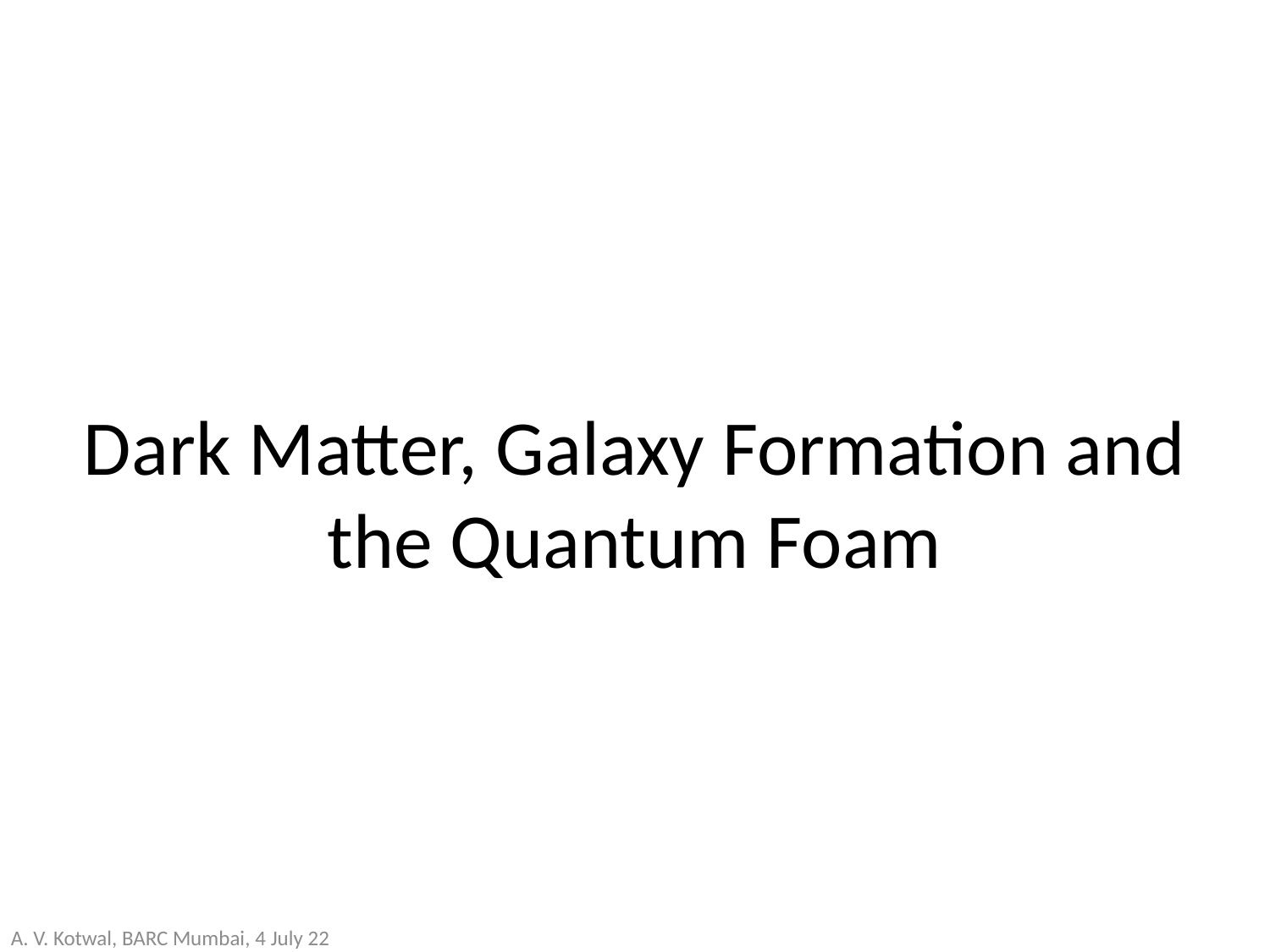

# Dark Matter, Galaxy Formation and the Quantum Foam
A. V. Kotwal, BARC Mumbai, 4 July 22